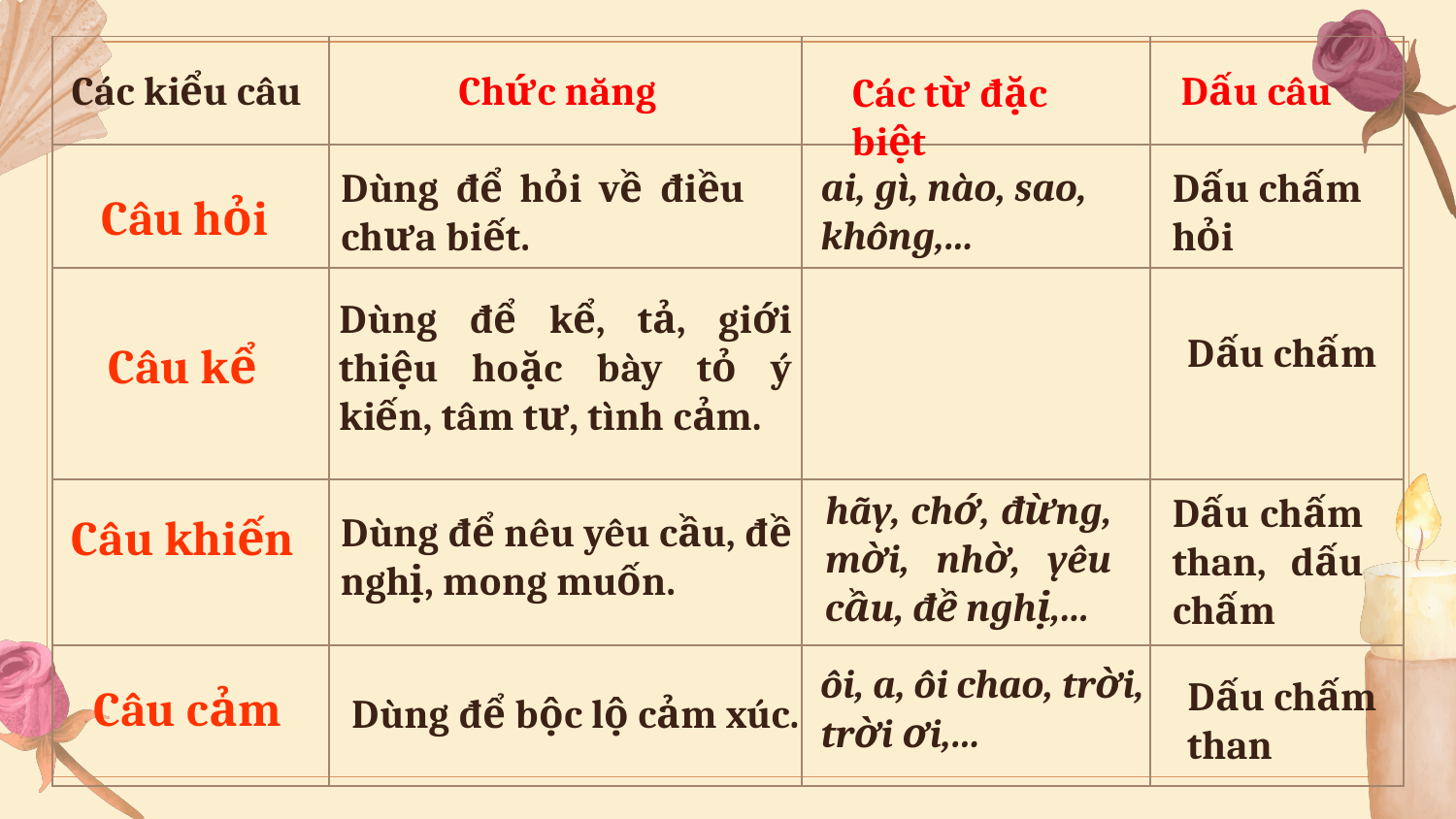

|  |  |  |  |
| --- | --- | --- | --- |
|  |  |  |  |
|  |  |  |  |
|  |  |  |  |
|  |  |  |  |
Các kiểu câu
Chức năng
Dấu câu
Các từ đặc biệt
ai, gì, nào, sao, không,…
Dùng để hỏi về điều chưa biết.
Dấu chấm hỏi
Câu hỏi
Dùng để kể, tả, giới thiệu hoặc bày tỏ ý kiến, tâm tư, tình cảm.
Dấu chấm
Câu kể
hãy, chớ, đừng, mời, nhờ, yêu cầu, đề nghị,…
Dấu chấm than, dấu chấm
Dùng để nêu yêu cầu, đề nghị, mong muốn.
Câu khiến
ôi, a, ôi chao, trời, trời ơi,…
Dấu chấm than
Câu cảm
Dùng để bộc lộ cảm xúc.